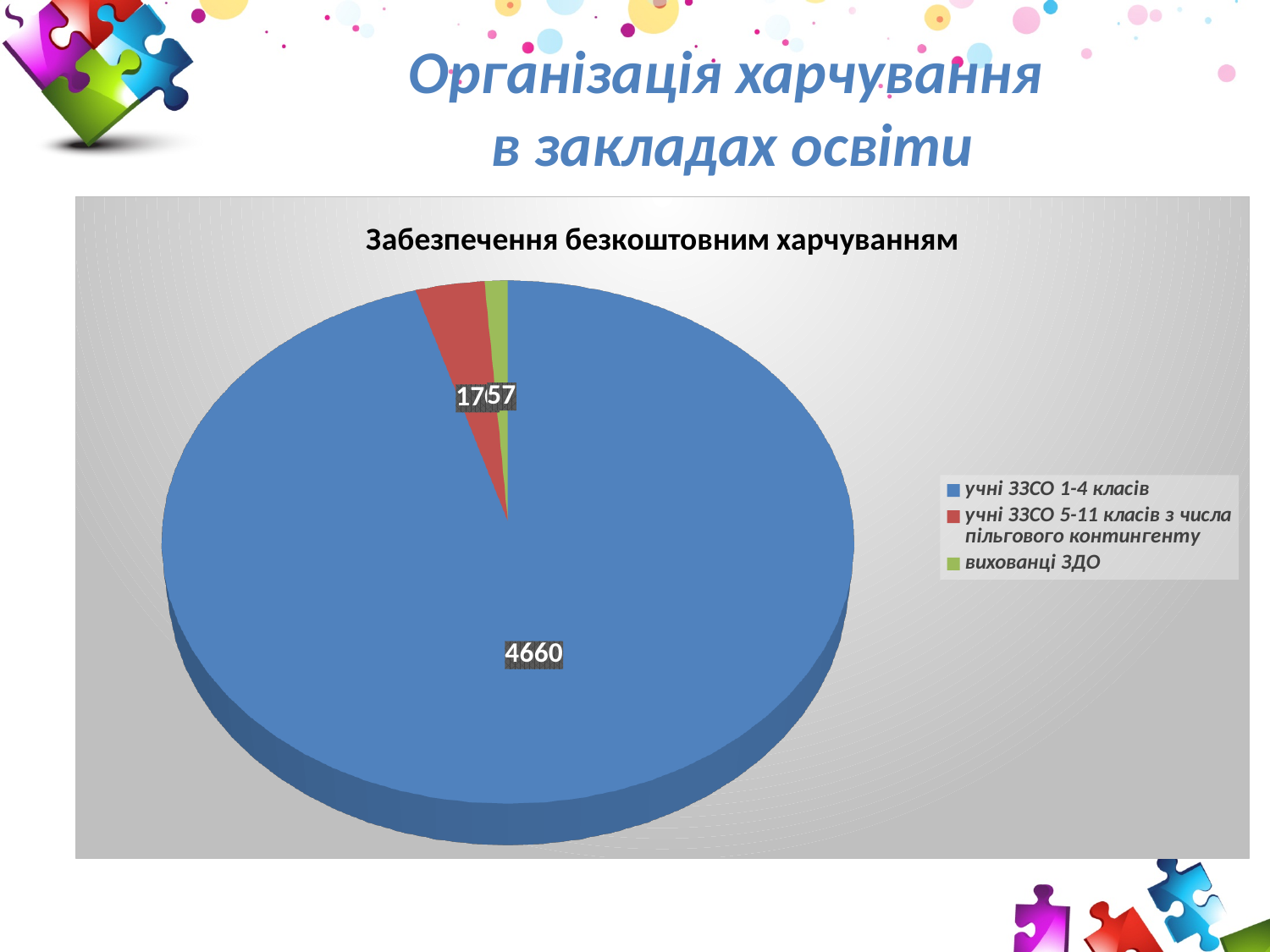

# Організація харчування в закладах освіти

[unsupported chart]